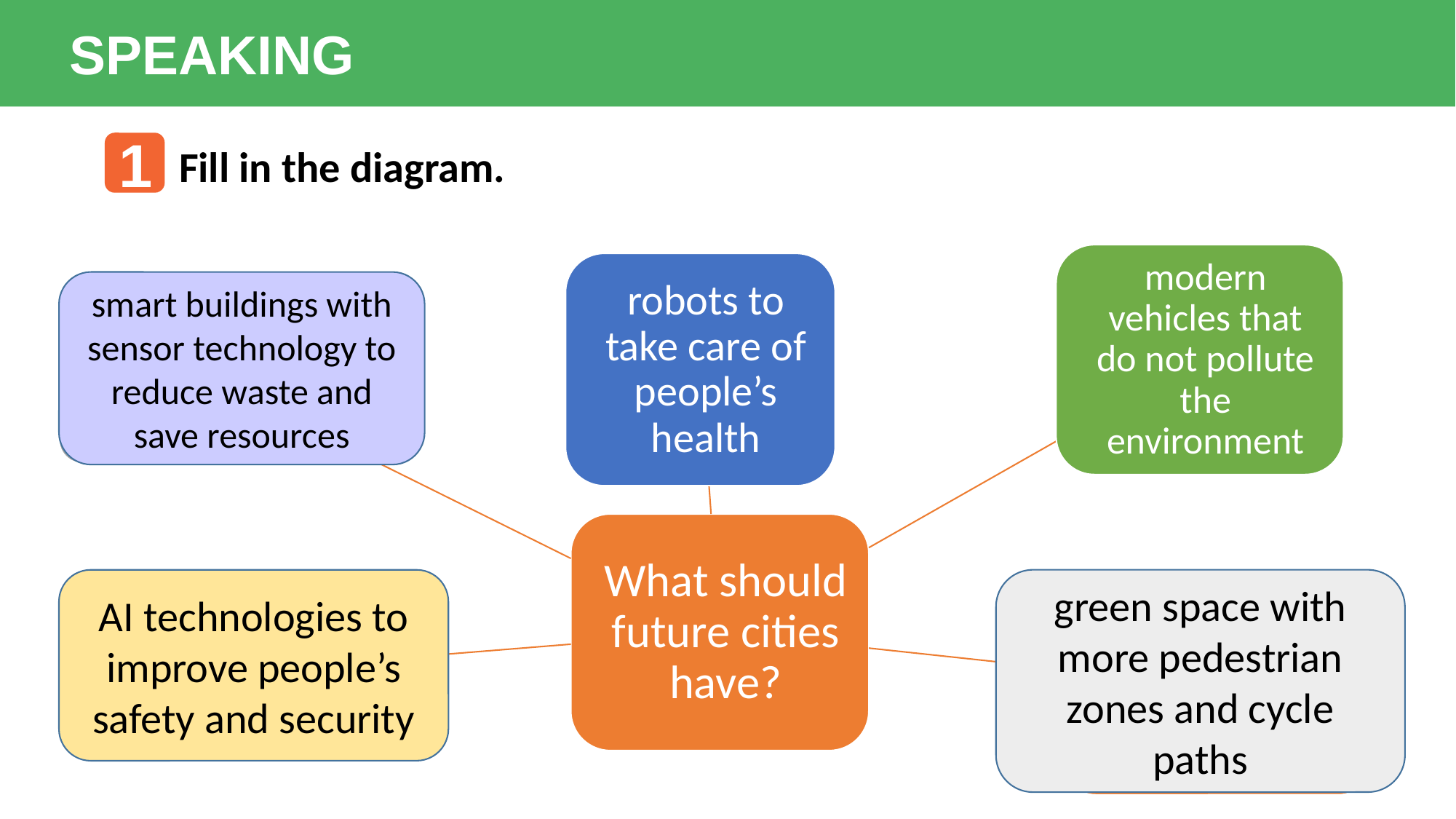

SPEAKING
1

Fill in the diagram.
What should future cities have?
(1) ________________
(2) ________________
robots to take care of people’s health
modern vehicles that do not pollute the environment
(3) _________________
smart buildings with sensor technology to reduce waste and save resources
green space with more pedestrian zones and cycle paths
AI technologies to improve people’s safety and security